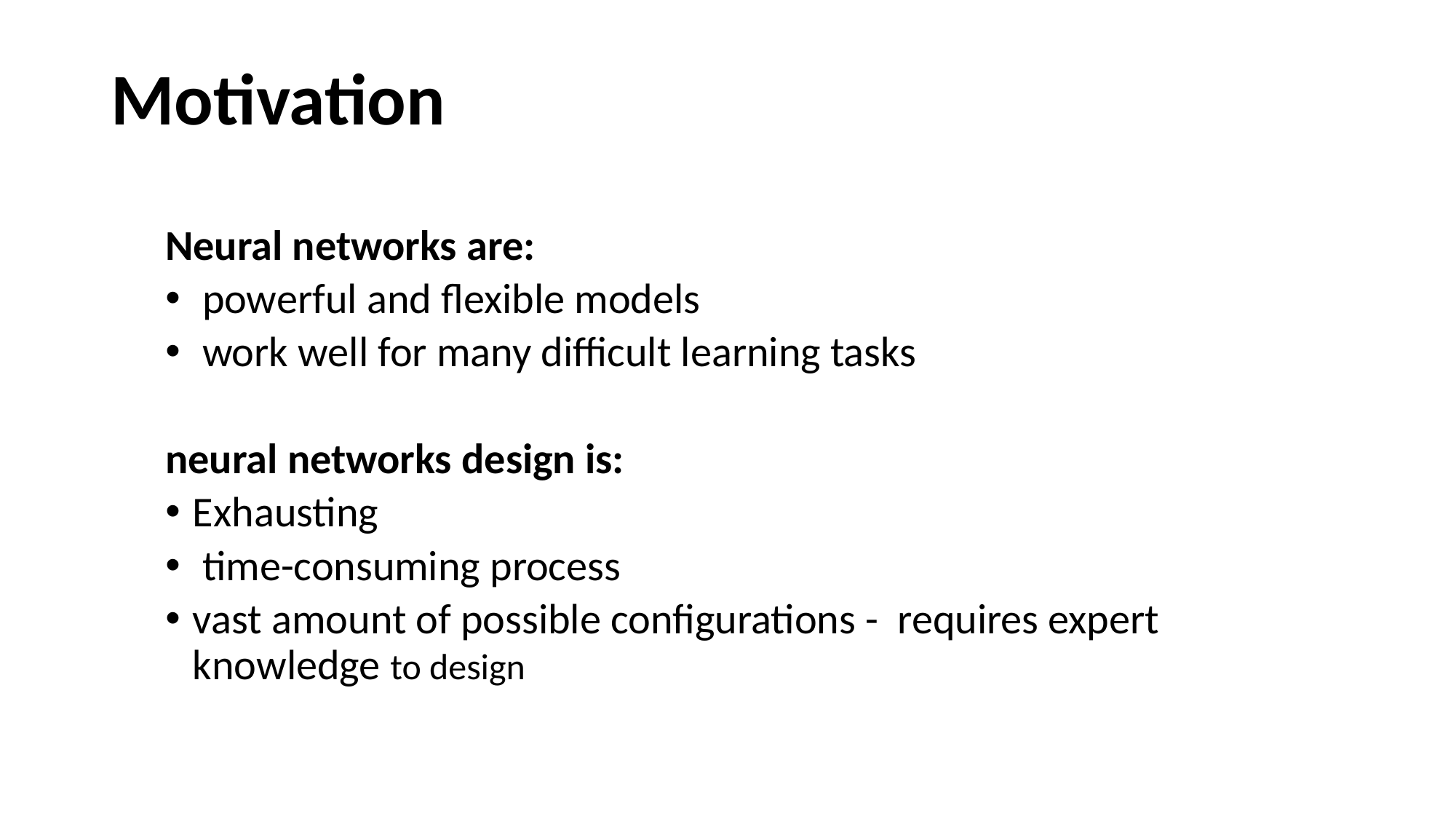

Motivation
Neural networks are:
 powerful and flexible models
 work well for many difficult learning tasks

neural networks design is:
Exhausting
 time-consuming process
vast amount of possible configurations -  requires expert knowledge to design